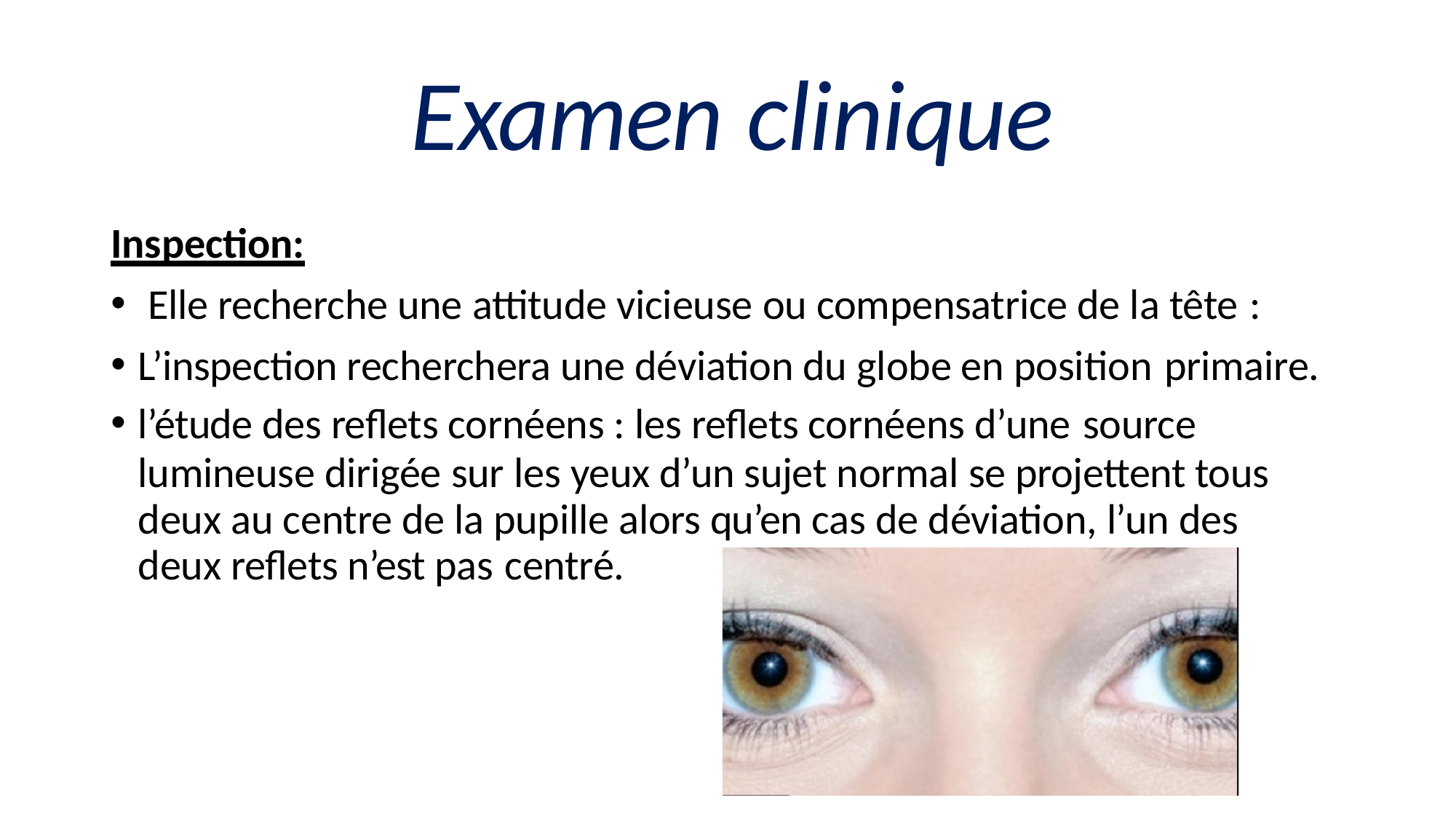

# Examen clinique
Inspection:
Elle recherche une attitude vicieuse ou compensatrice de la tête :
L’inspection recherchera une déviation du globe en position primaire.
l’étude des reflets cornéens : les reflets cornéens d’une source
lumineuse dirigée sur les yeux d’un sujet normal se projettent tous  deux au centre de la pupille alors qu’en cas de déviation, l’un des  deux reflets n’est pas centré.